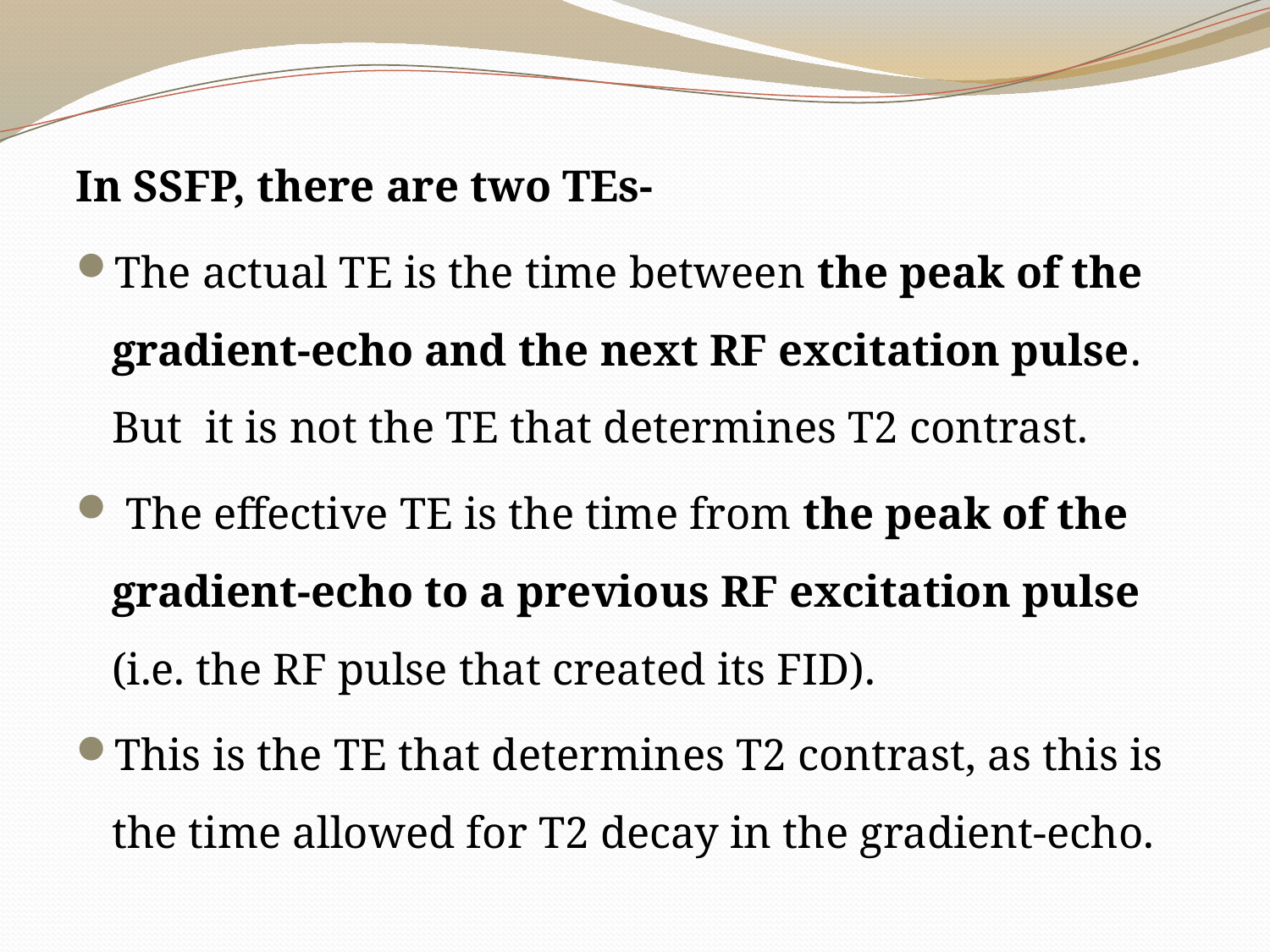

In SSFP, there are two TEs-
The actual TE is the time between the peak of the gradient-echo and the next RF excitation pulse. But  it is not the TE that determines T2 contrast.
 The effective TE is the time from the peak of the gradient-echo to a previous RF excitation pulse (i.e. the RF pulse that created its FID).
This is the TE that determines T2 contrast, as this is the time allowed for T2 decay in the gradient-echo.